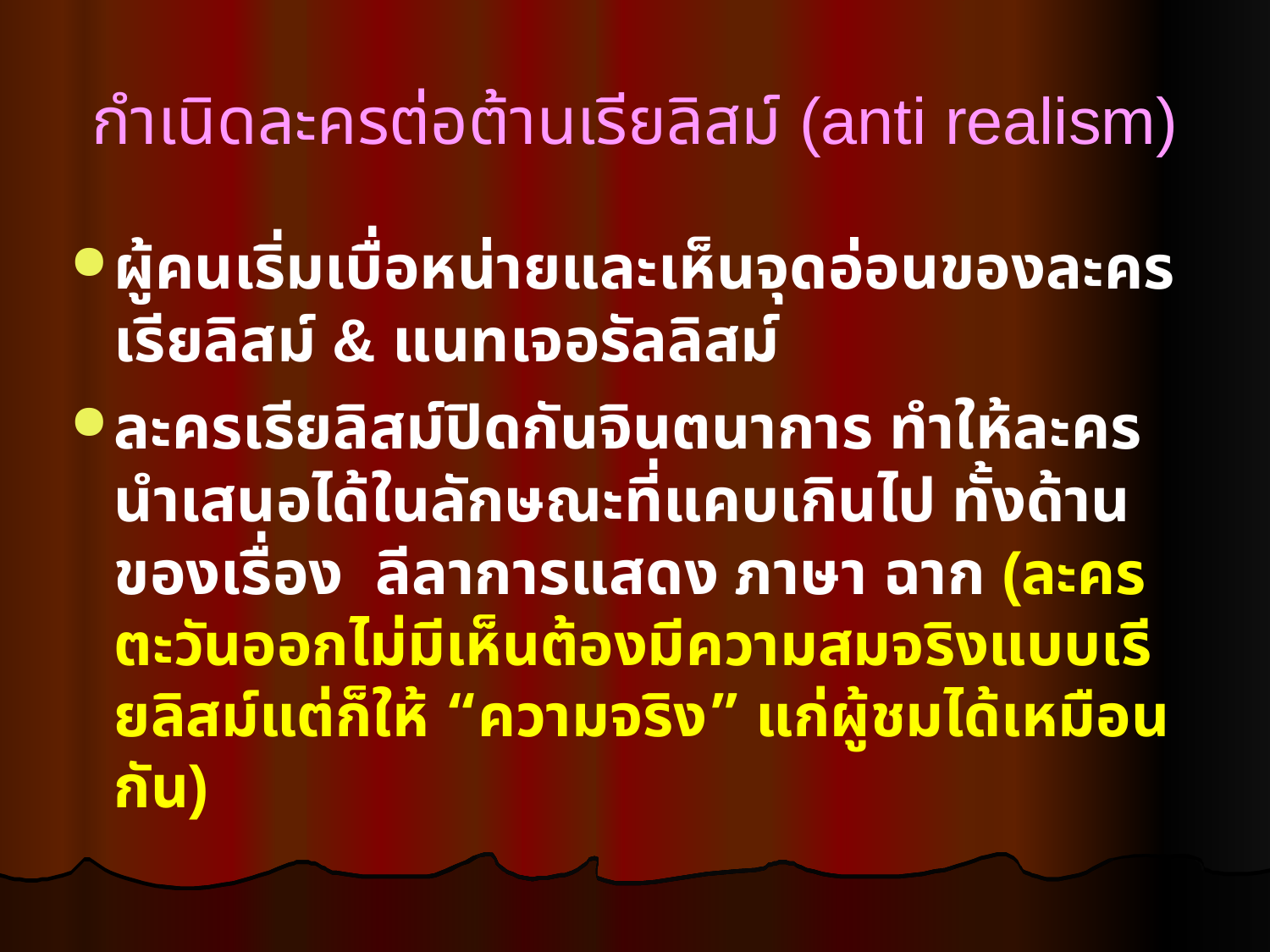

กำเนิดละครต่อต้านเรียลิสม์ (anti realism)
ผู้คนเริ่มเบื่อหน่ายและเห็นจุดอ่อนของละครเรียลิสม์ & แนทเจอรัลลิสม์
ละครเรียลิสม์ปิดกันจินตนาการ ทำให้ละครนำเสนอได้ในลักษณะที่แคบเกินไป ทั้งด้านของเรื่อง  ลีลาการแสดง ภาษา ฉาก (ละครตะวันออกไม่มีเห็นต้องมีความสมจริงแบบเรียลิสม์แต่ก็ให้ “ความจริง” แก่ผู้ชมได้เหมือนกัน)